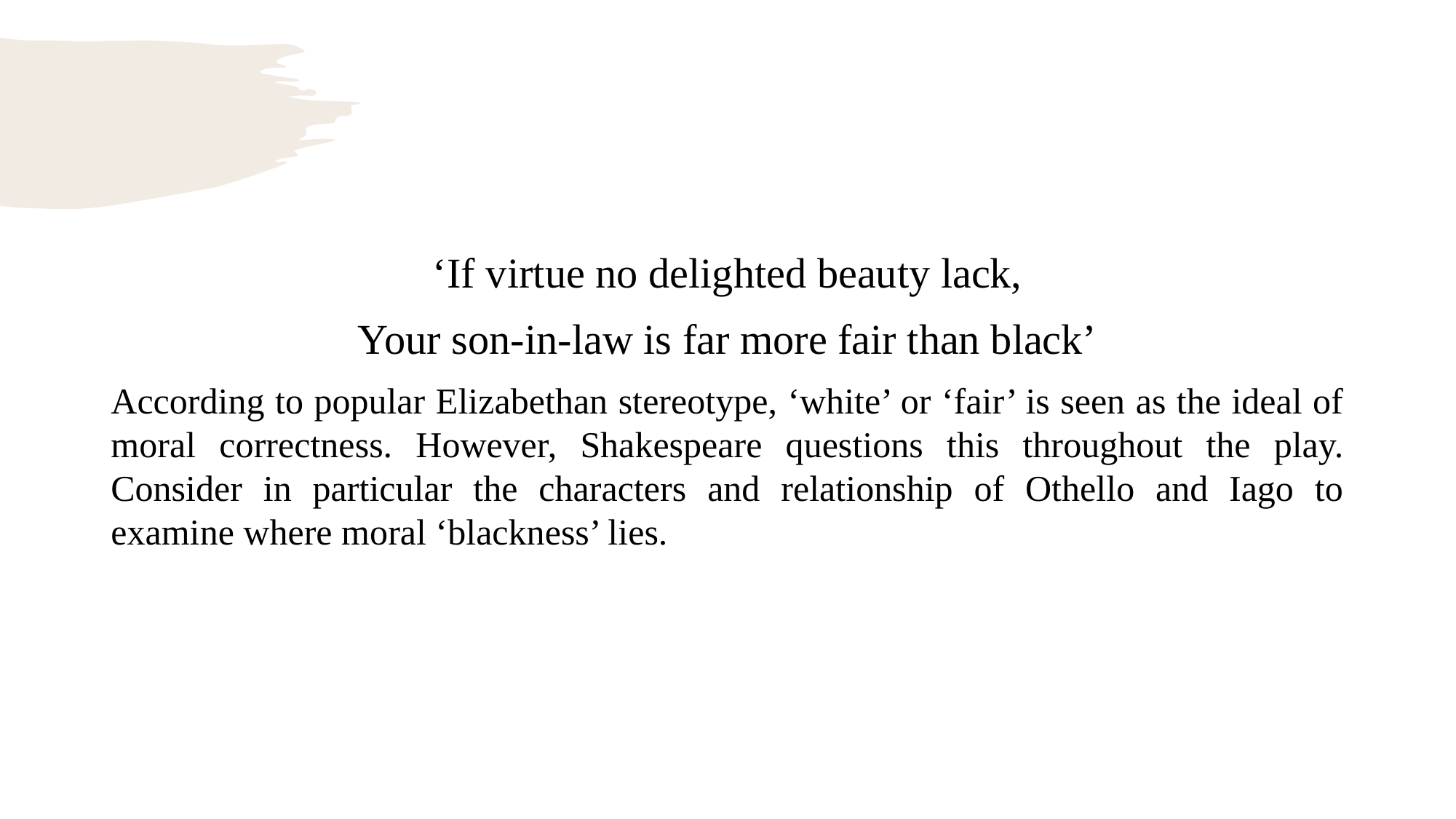

#
‘If virtue no delighted beauty lack,
Your son-in-law is far more fair than black’
According to popular Elizabethan stereotype, ‘white’ or ‘fair’ is seen as the ideal of moral correctness. However, Shakespeare questions this throughout the play. Consider in particular the characters and relationship of Othello and Iago to examine where moral ‘blackness’ lies.